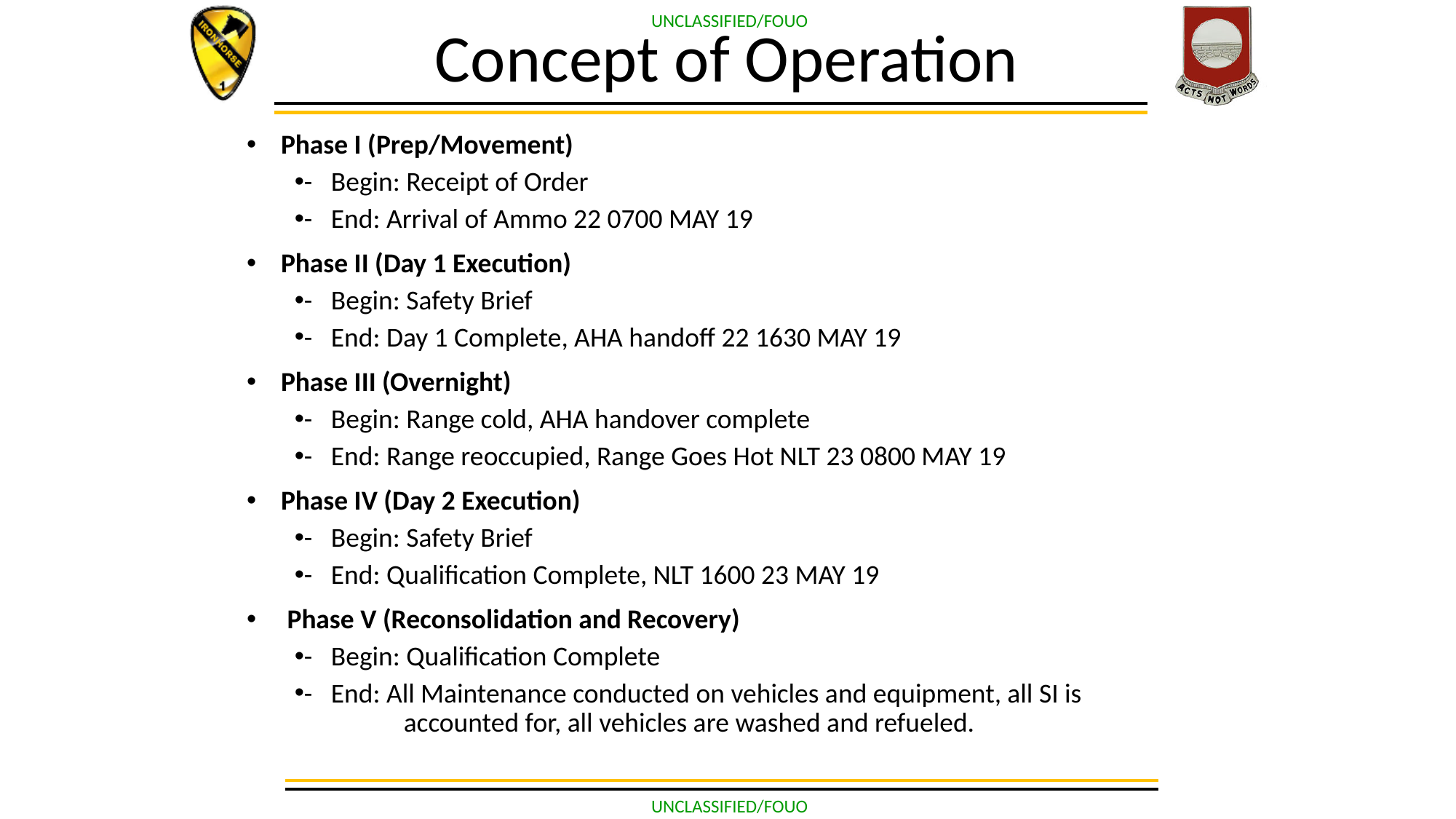

# Concept of Operation
Phase I (Prep/Movement)
-   Begin: Receipt of Order
-   End: Arrival of Ammo 22 0700 MAY 19
Phase II (Day 1 Execution)
-   Begin: Safety Brief
-   End: Day 1 Complete, AHA handoff 22 1630 MAY 19
Phase III (Overnight)
-   Begin: Range cold, AHA handover complete
-   End: Range reoccupied, Range Goes Hot NLT 23 0800 MAY 19
Phase IV (Day 2 Execution)
-   Begin: Safety Brief
-   End: Qualification Complete, NLT 1600 23 MAY 19
 Phase V (Reconsolidation and Recovery)
-   Begin: Qualification Complete
-   End: All Maintenance conducted on vehicles and equipment, all SI is                     	accounted for, all vehicles are washed and refueled.